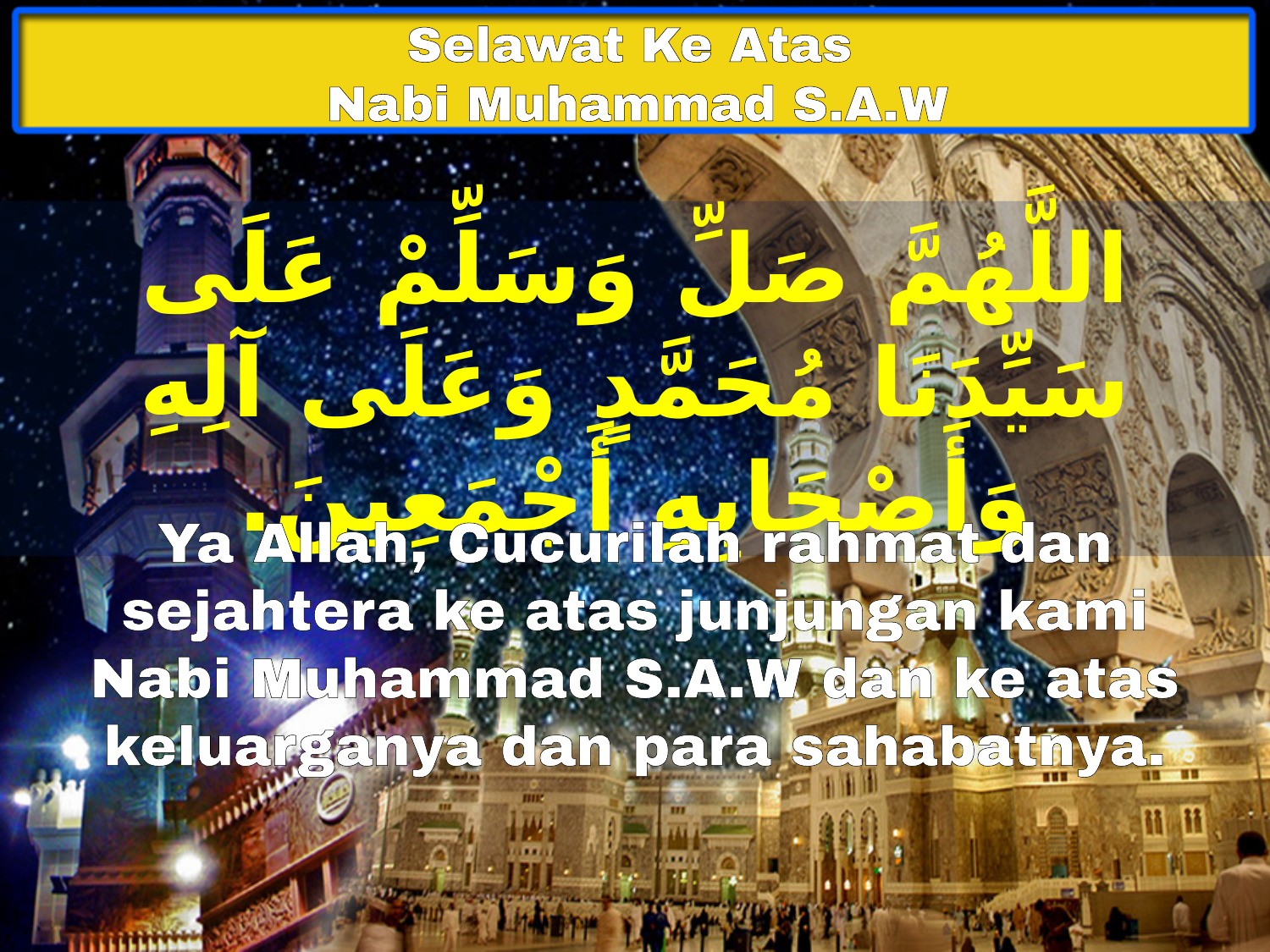

Selawat Ke Atas
Nabi Muhammad S.A.W
اللَّهُمَّ صَلِّ وَسَلِّمْ عَلَى سَيِّدَنَا مُحَمَّدٍ وَعَلَى آلِهِ وَأَصْحَابِهِ أَجْمَعِينَ.
Ya Allah, Cucurilah rahmat dan sejahtera ke atas junjungan kami Nabi Muhammad S.A.W dan ke atas keluarganya dan para sahabatnya.